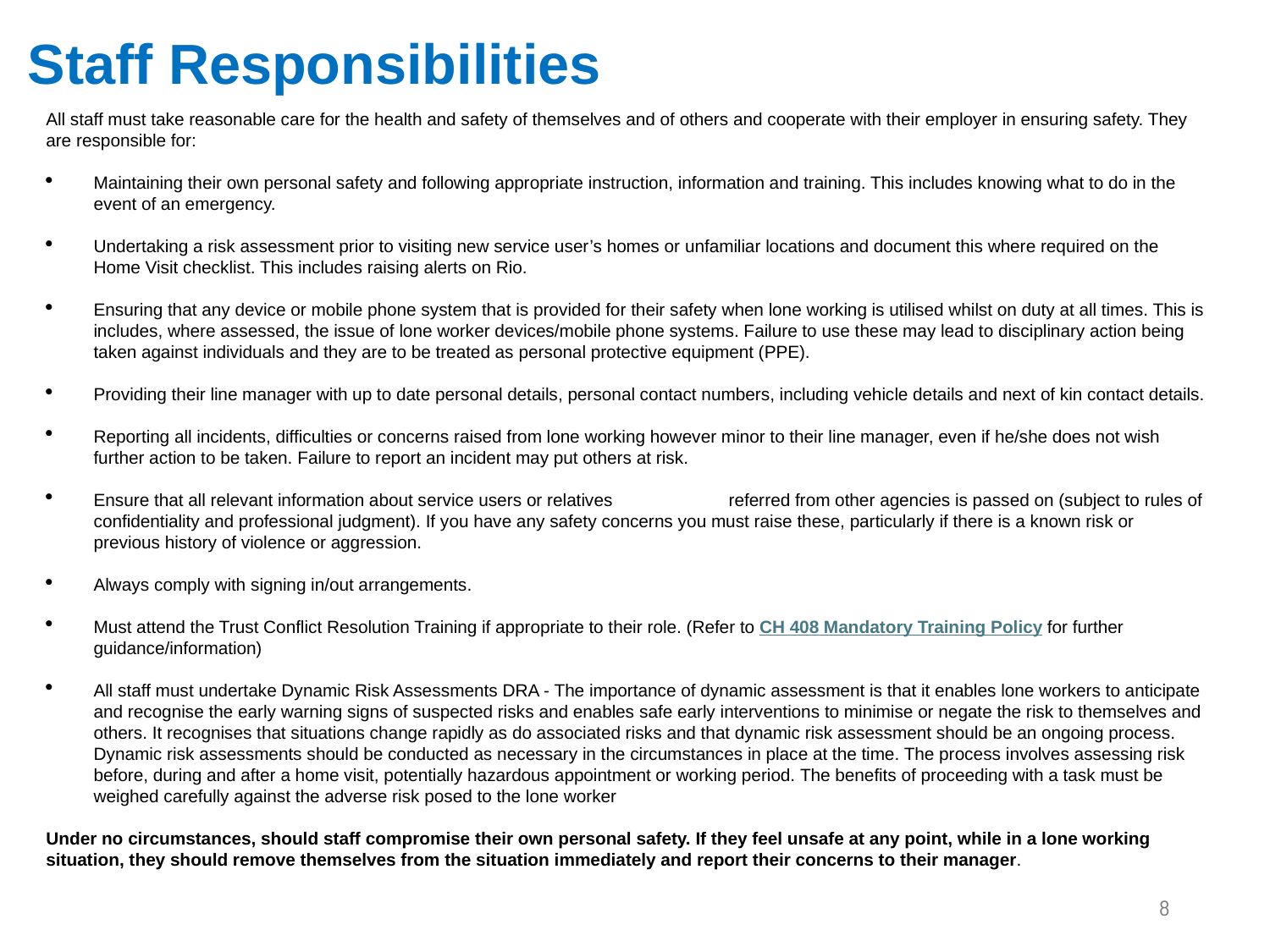

# Staff Responsibilities
All staff must take reasonable care for the health and safety of themselves and of others and cooperate with their employer in ensuring safety. They are responsible for:

Maintaining their own personal safety and following appropriate instruction, information and training. This includes knowing what to do in the event of an emergency.

Undertaking a risk assessment prior to visiting new service user’s homes or unfamiliar locations and document this where required on the Home Visit checklist. This includes raising alerts on Rio.

Ensuring that any device or mobile phone system that is provided for their safety when lone working is utilised whilst on duty at all times. This is includes, where assessed, the issue of lone worker devices/mobile phone systems. Failure to use these may lead to disciplinary action being taken against individuals and they are to be treated as personal protective equipment (PPE).

Providing their line manager with up to date personal details, personal contact numbers, including vehicle details and next of kin contact details.

Reporting all incidents, difficulties or concerns raised from lone working however minor to their line manager, even if he/she does not wish further action to be taken. Failure to report an incident may put others at risk.

Ensure that all relevant information about service users or relatives 	referred from other agencies is passed on (subject to rules of confidentiality and professional judgment). If you have any safety concerns you must raise these, particularly if there is a known risk or previous history of violence or aggression.

Always comply with signing in/out arrangements.

Must attend the Trust Conflict Resolution Training if appropriate to their role. (Refer to CH 408 Mandatory Training Policy for further guidance/information)

All staff must undertake Dynamic Risk Assessments DRA - The importance of dynamic assessment is that it enables lone workers to anticipate and recognise the early warning signs of suspected risks and enables safe early interventions to minimise or negate the risk to themselves and others. It recognises that situations change rapidly as do associated risks and that dynamic risk assessment should be an ongoing process. Dynamic risk assessments should be conducted as necessary in the circumstances in place at the time. The process involves assessing risk before, during and after a home visit, potentially hazardous appointment or working period. The benefits of proceeding with a task must be weighed carefully against the adverse risk posed to the lone worker

Under no circumstances, should staff compromise their own personal safety. If they feel unsafe at any point, while in a lone working situation, they should remove themselves from the situation immediately and report their concerns to their manager.
8